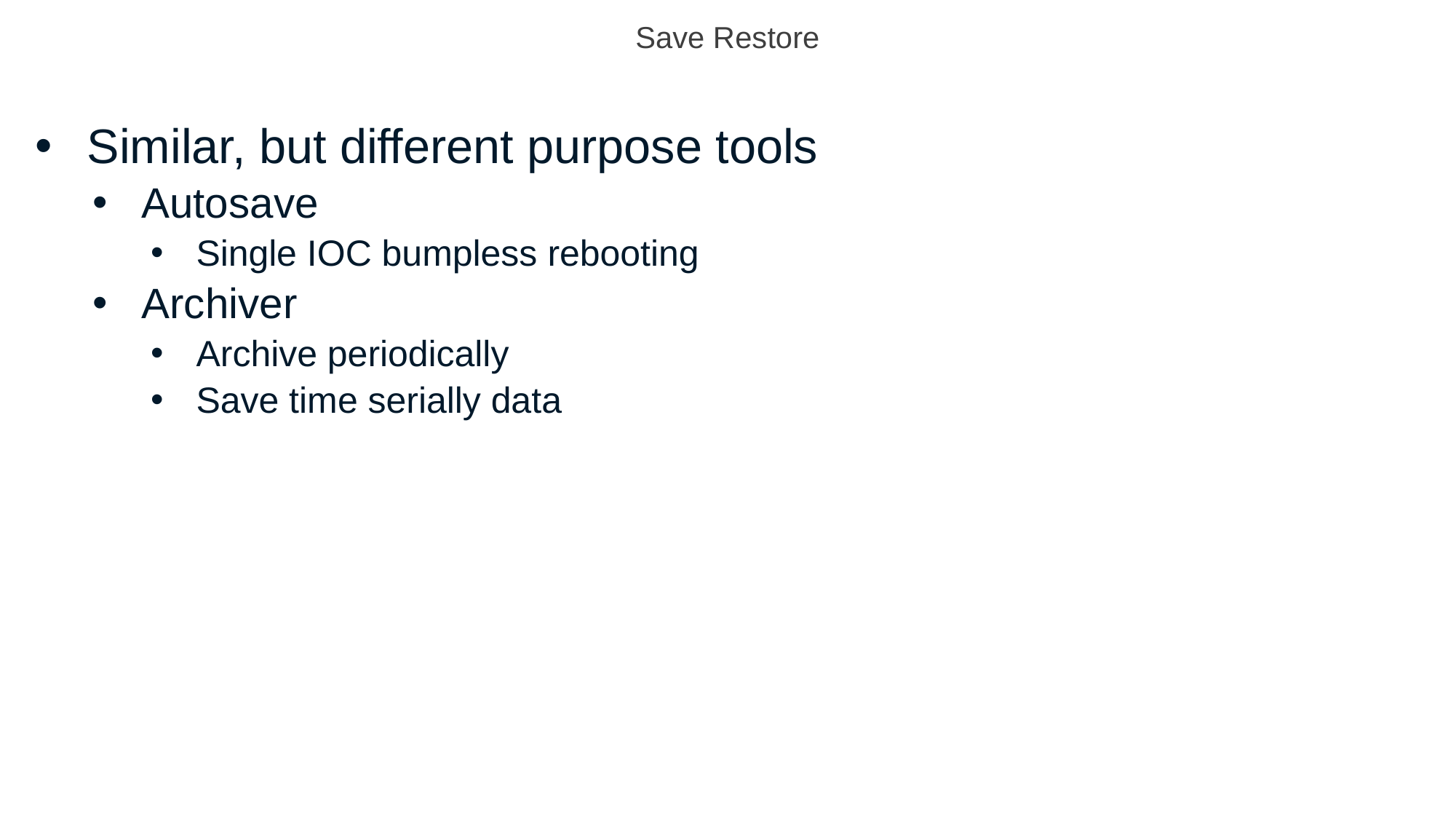

# Save Restore
Similar, but different purpose tools
Autosave
Single IOC bumpless rebooting
Archiver
Archive periodically
Save time serially data